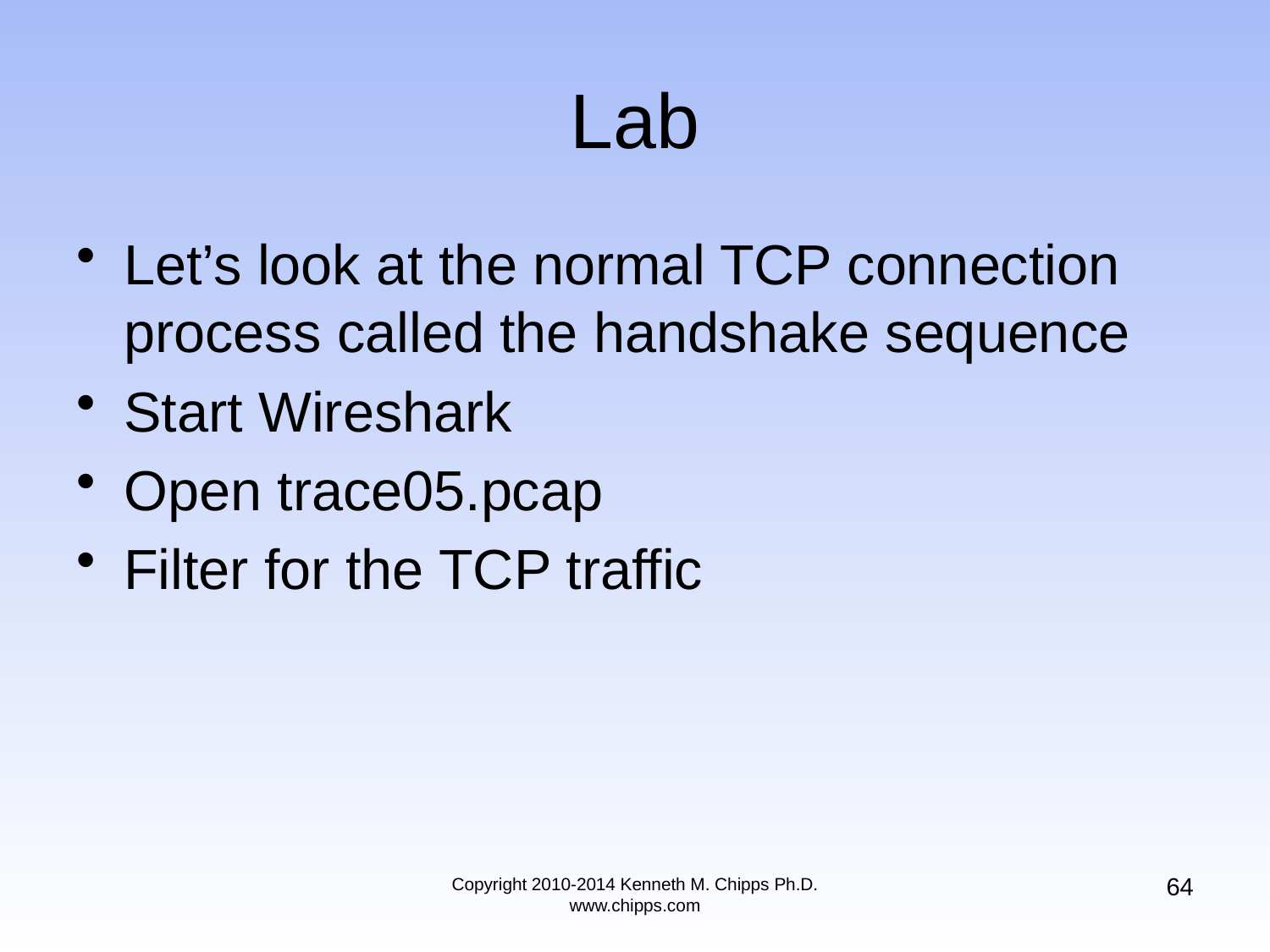

# Lab
Let’s look at the normal TCP connection process called the handshake sequence
Start Wireshark
Open trace05.pcap
Filter for the TCP traffic
64
Copyright 2010-2014 Kenneth M. Chipps Ph.D. www.chipps.com